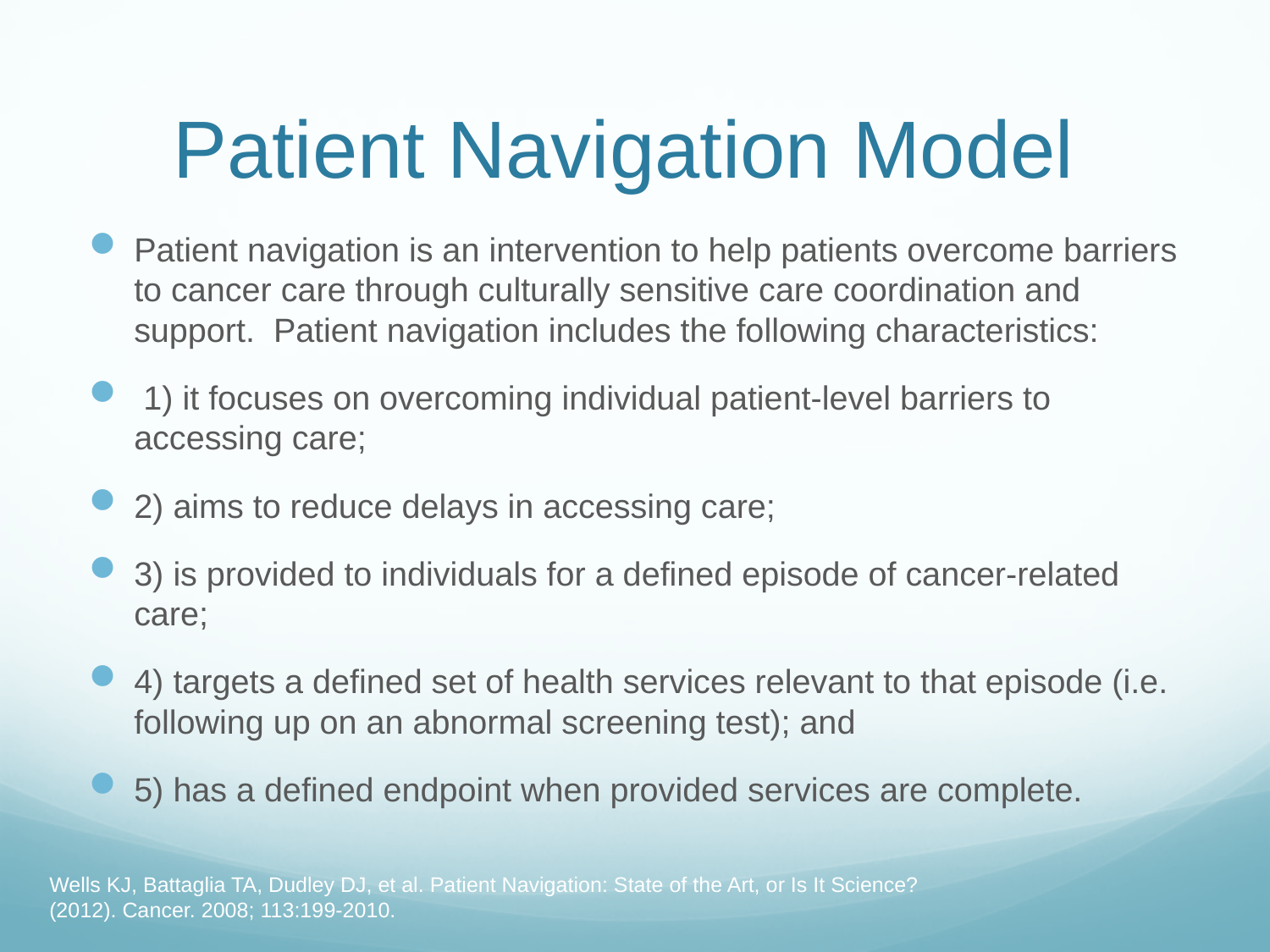

# Patient Navigation Model
Patient navigation is an intervention to help patients overcome barriers to cancer care through culturally sensitive care coordination and support.  Patient navigation includes the following characteristics:
 1) it focuses on overcoming individual patient-level barriers to accessing care;
2) aims to reduce delays in accessing care;
3) is provided to individuals for a defined episode of cancer-related care;
4) targets a defined set of health services relevant to that episode (i.e. following up on an abnormal screening test); and
5) has a defined endpoint when provided services are complete.

Wells KJ, Battaglia TA, Dudley DJ, et al. Patient Navigation: State of the Art, or Is It Science? (2012). Cancer. 2008; 113:199-2010.